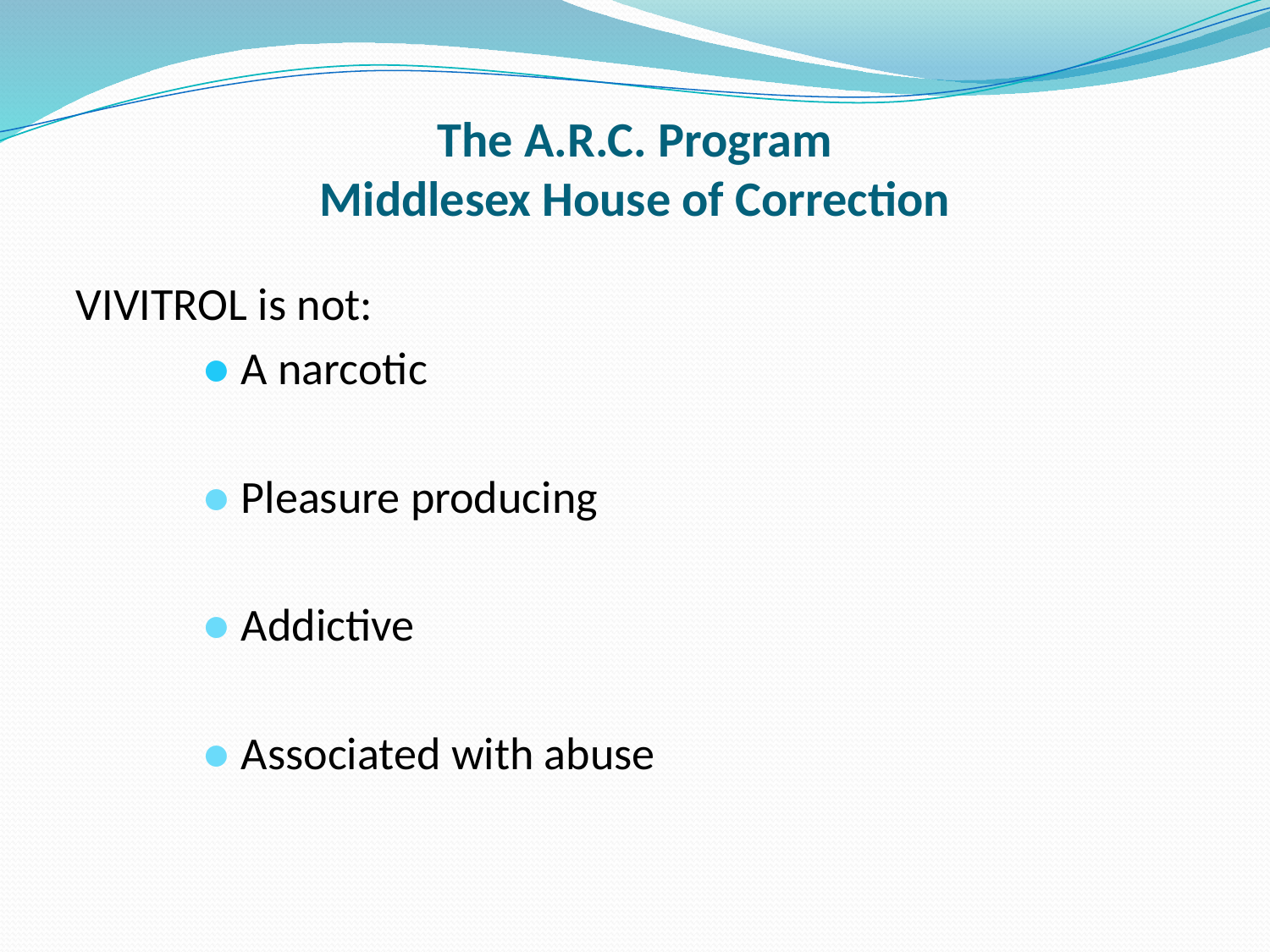

# The A.R.C. Program Middlesex House of Correction
VIVITROL is not:
	● A narcotic

	● Pleasure producing

	● Addictive

	● Associated with abuse